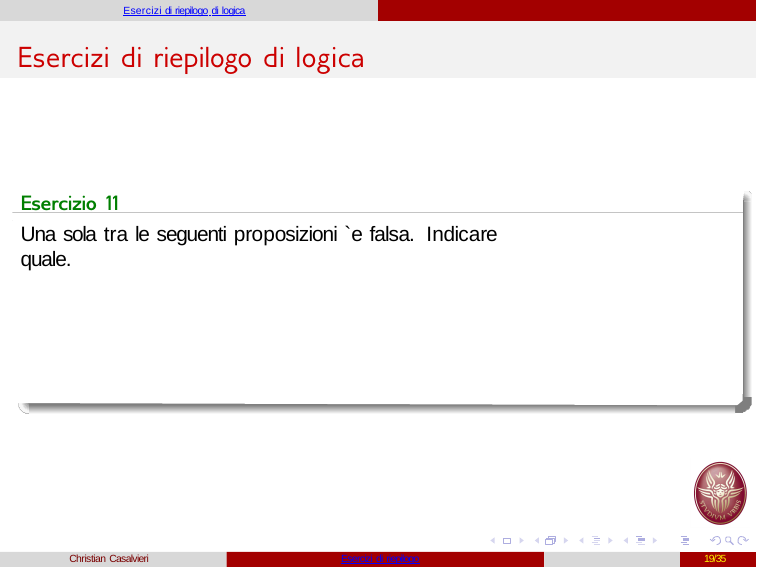

Esercizi di riepilogo di logica

# Esercizi di riepilogo di logica
Esercizio 11
Una sola tra le seguenti proposizioni `e falsa.  Indicare quale.

Christian Casalvieri
Esercizi di riepilogo
19/35